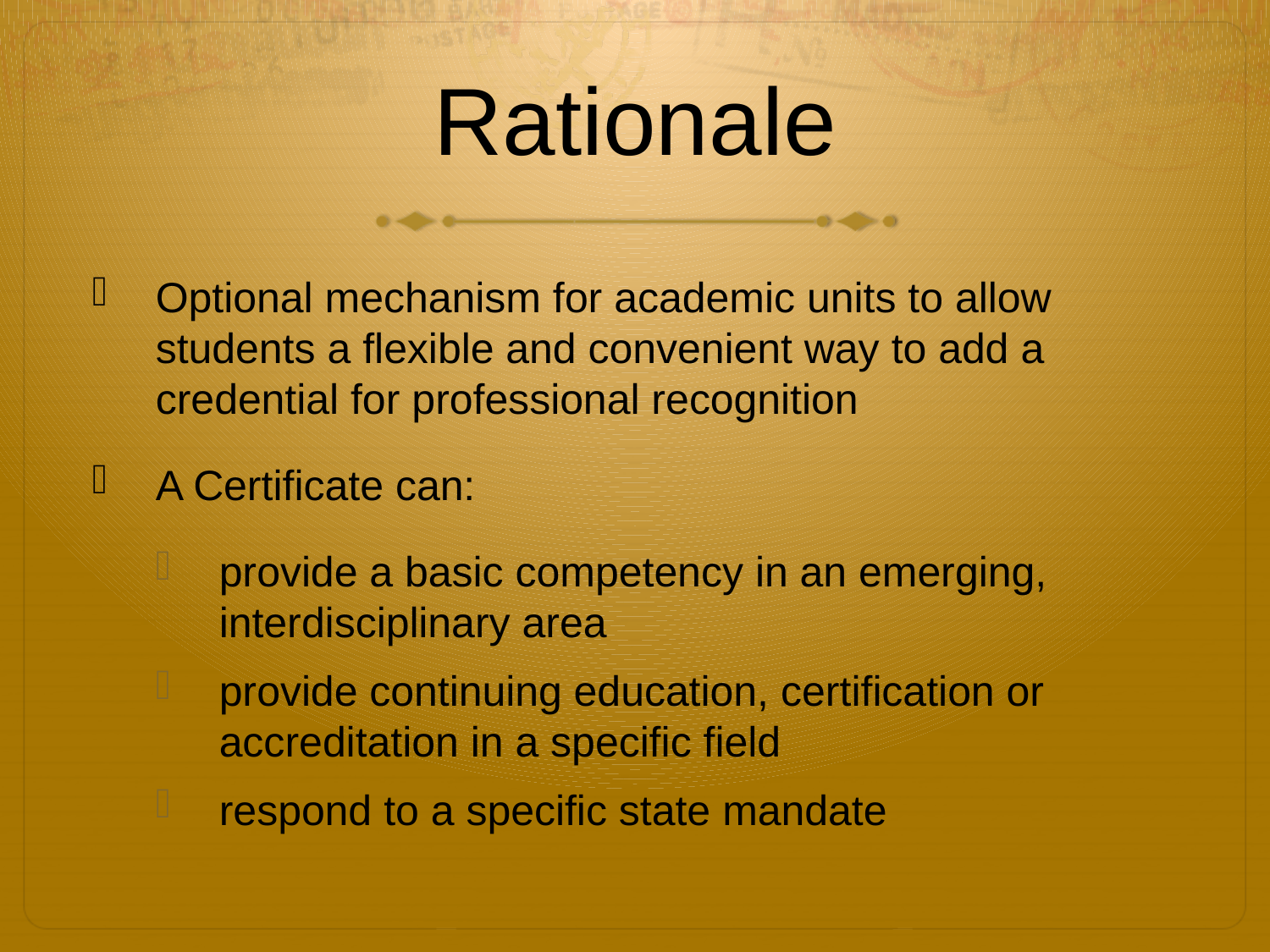

# Rationale
Optional mechanism for academic units to allow students a flexible and convenient way to add a credential for professional recognition
A Certificate can:
provide a basic competency in an emerging, interdisciplinary area
provide continuing education, certification or accreditation in a specific field
respond to a specific state mandate